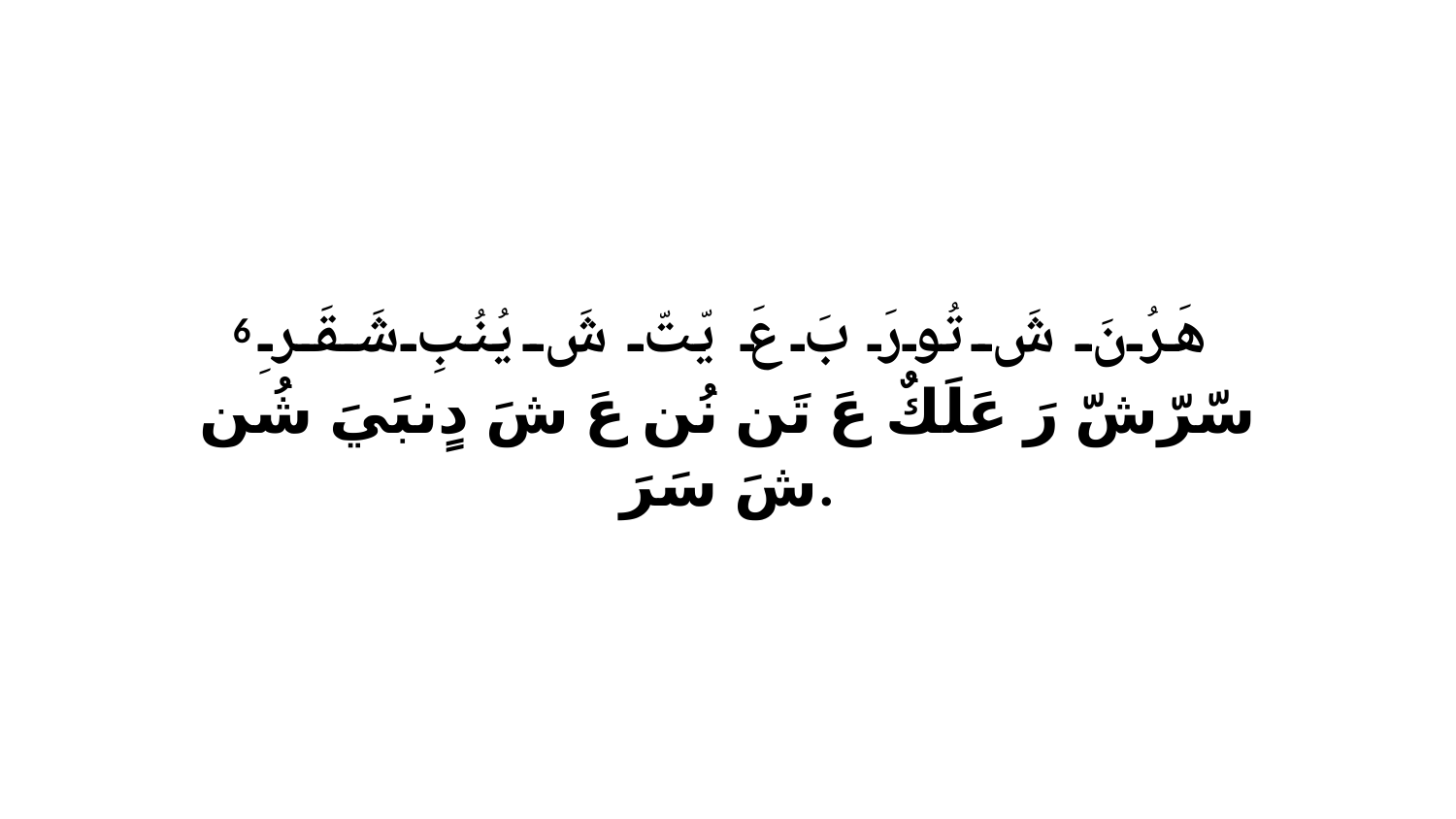

6 هَرُنَ شَ تُورَ بَ عَ يّتّ شَ يُنُبِ شَقَرِ سّرّشّ رَ عَلَكٌ عَ تَن نُن عَ شَ دٍنبَيَ شُن شَ سَرَ.